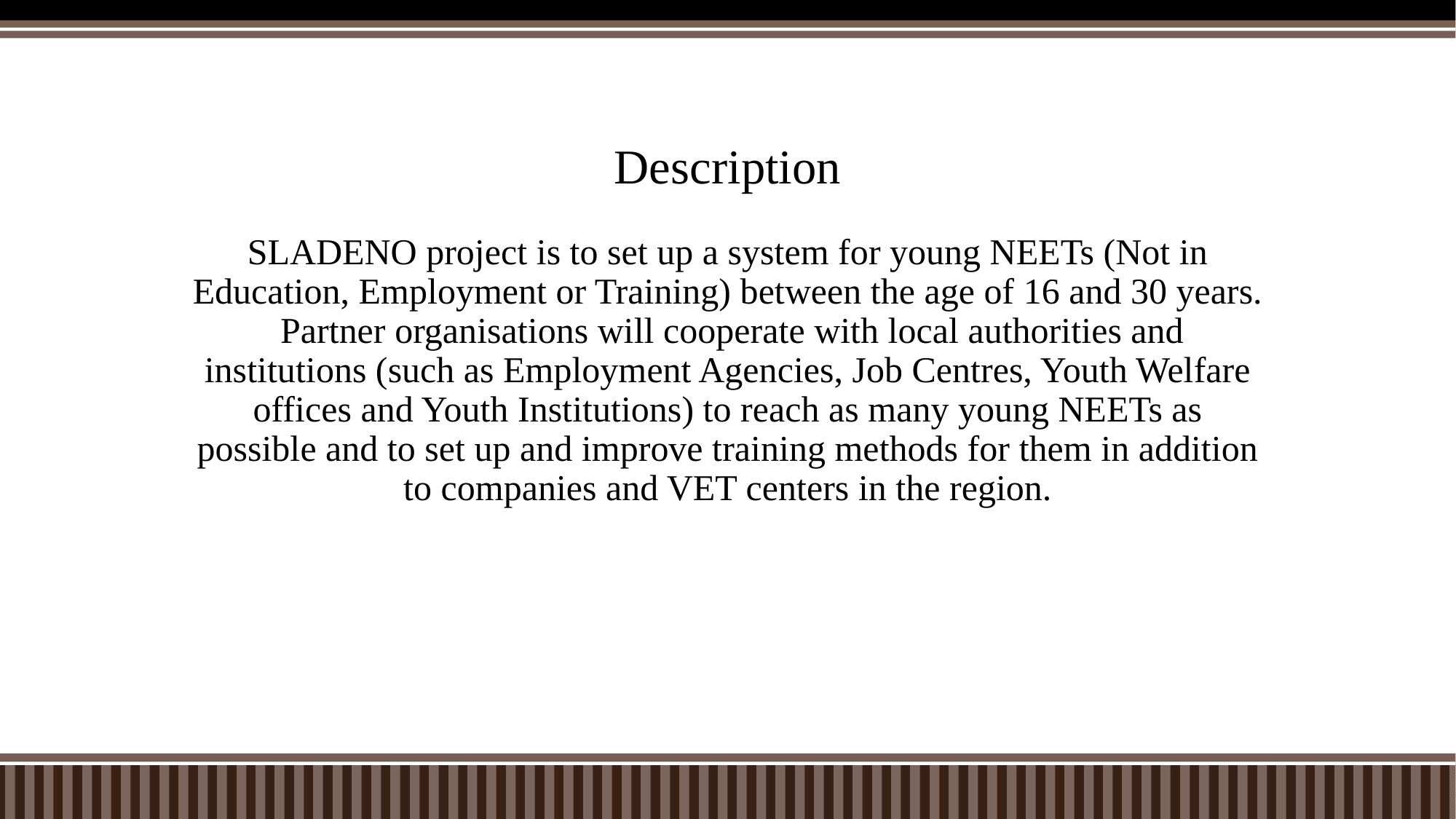

# Description
SLADENO project is to set up a system for young NEETs (Not in Education, Employment or Training) between the age of 16 and 30 years.  Partner organisations will cooperate with local authorities and institutions (such as Employment Agencies, Job Centres, Youth Welfare offices and Youth Institutions) to reach as many young NEETs as possible and to set up and improve training methods for them in addition to companies and VET centers in the region.